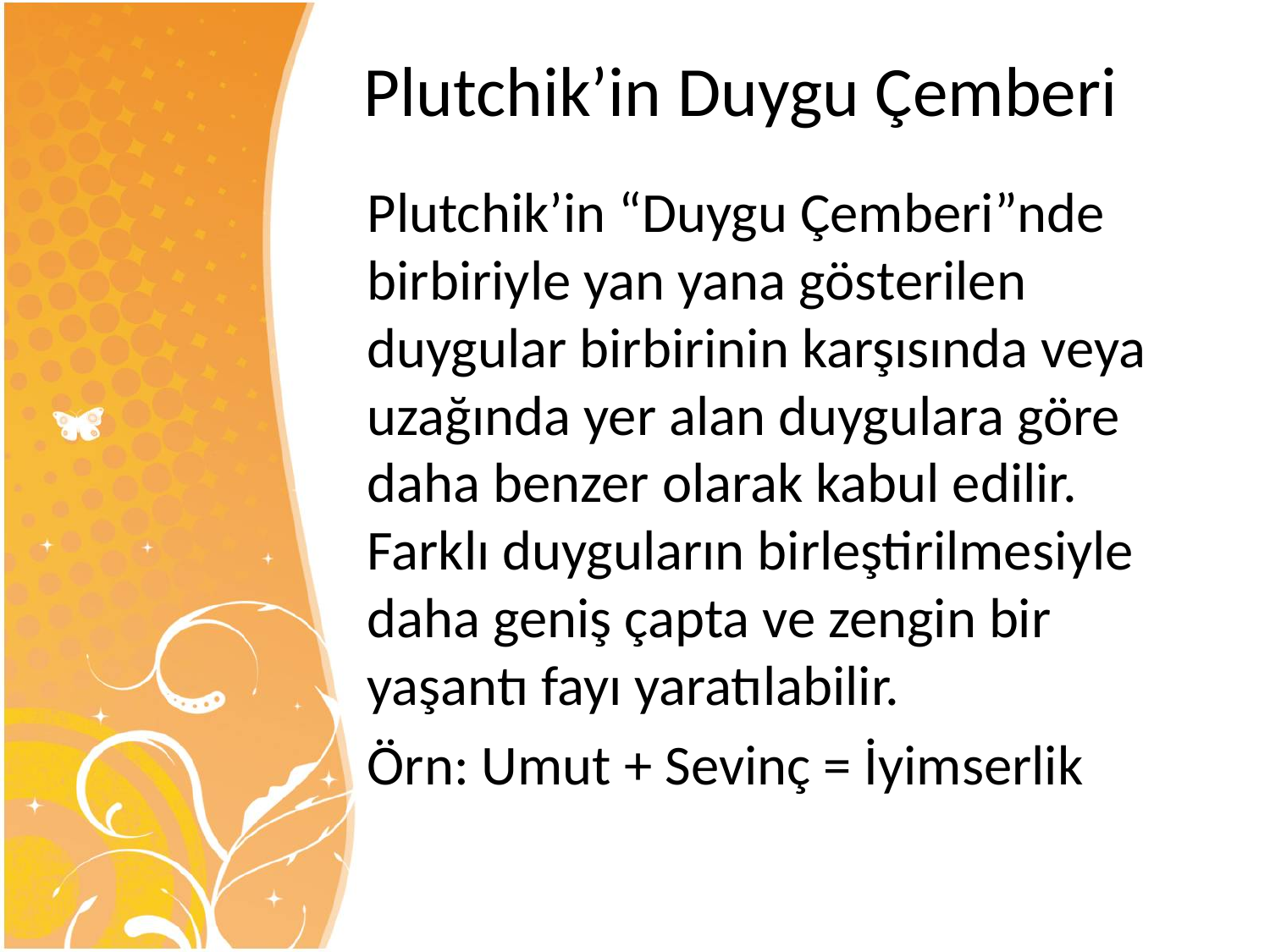

# Plutchik’in Duygu Çemberi
	Plutchik’in “Duygu Çemberi”nde birbiriyle yan yana gösterilen duygular birbirinin karşısında veya uzağında yer alan duygulara göre daha benzer olarak kabul edilir. Farklı duyguların birleştirilmesiyle daha geniş çapta ve zengin bir yaşantı fayı yaratılabilir.
	Örn: Umut + Sevinç = İyimserlik